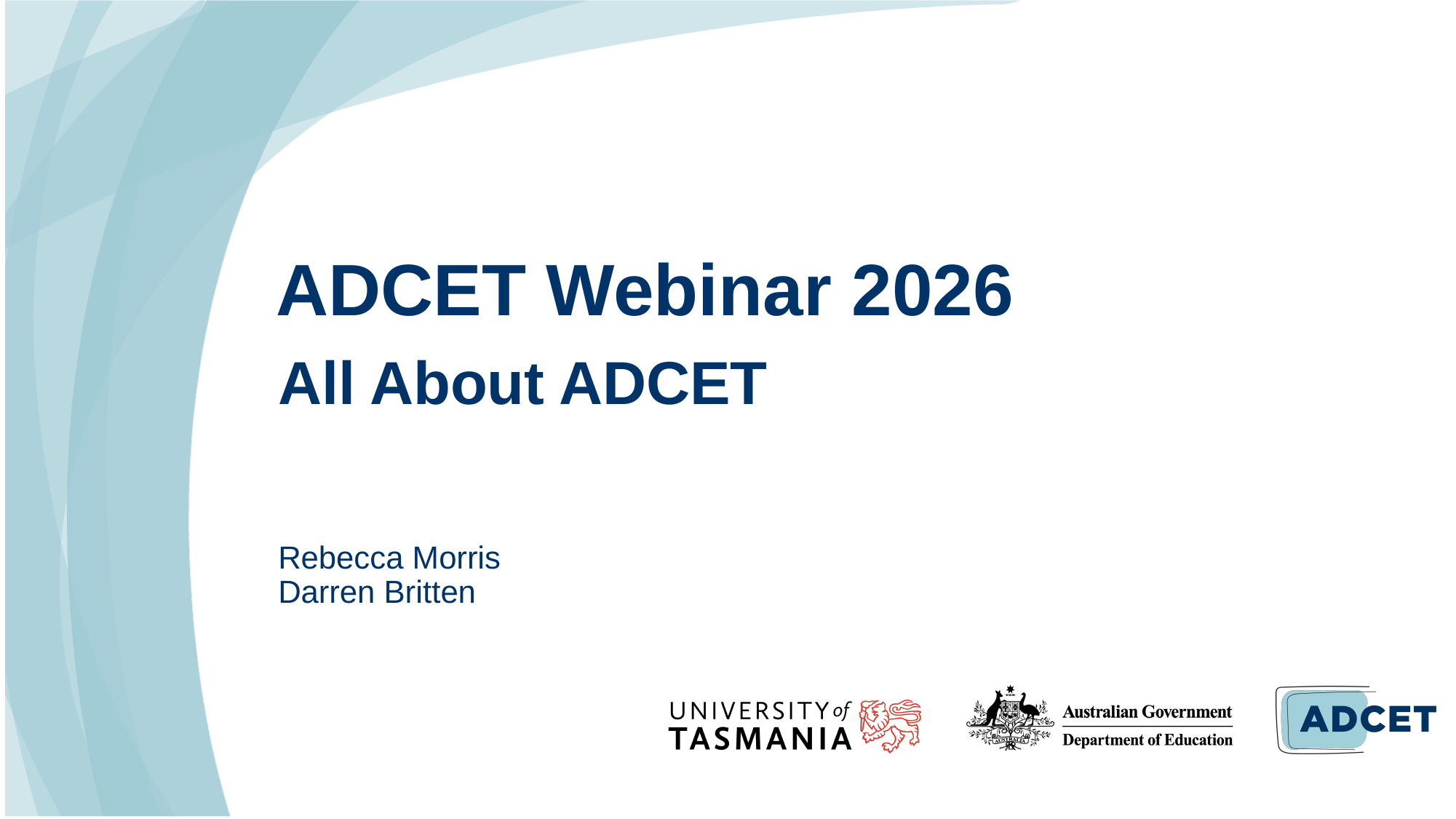

# ADCET Webinar 2026
All About ADCET
Rebecca Morris
Darren Britten